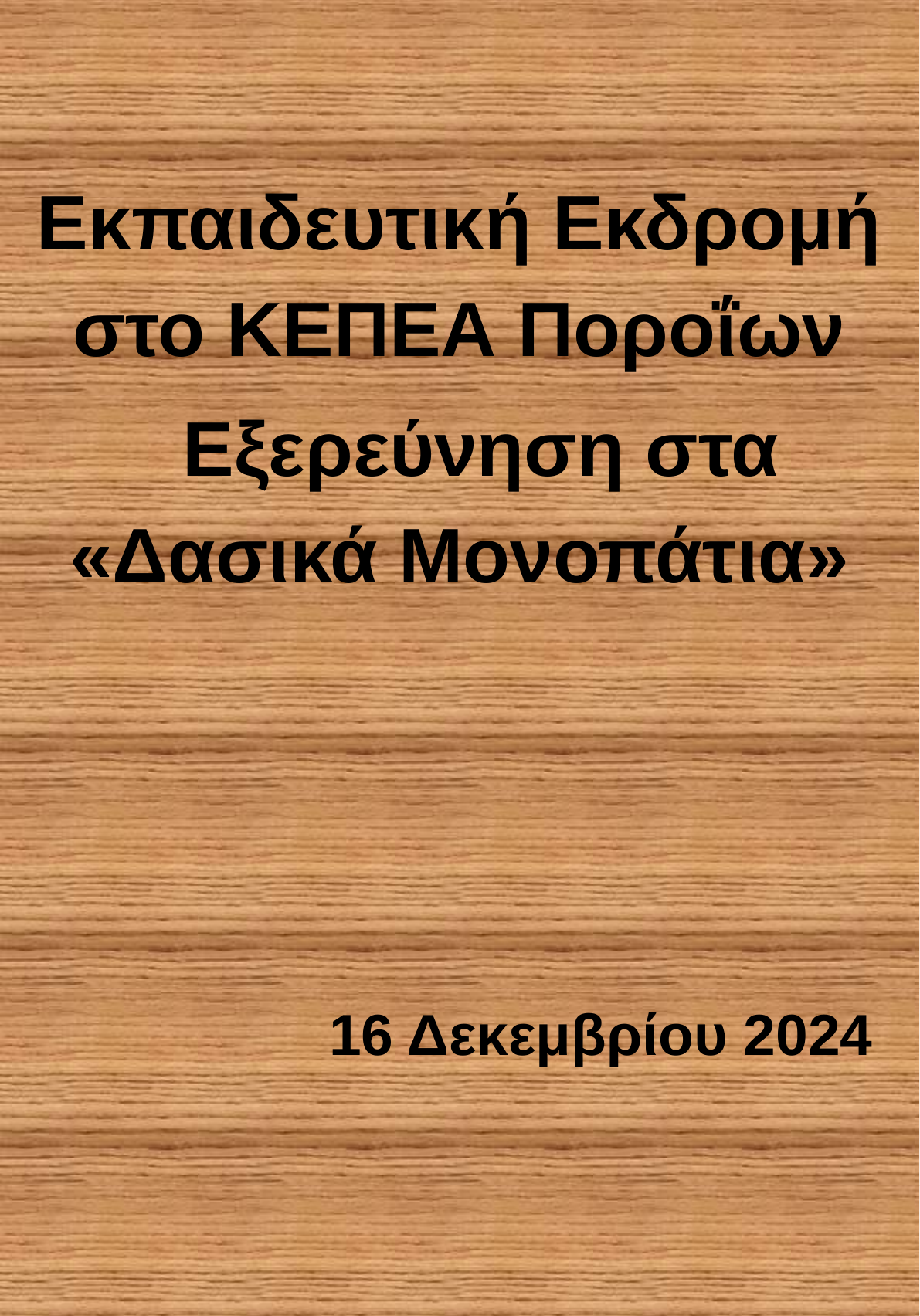

Εκπαιδευτική Εκδρομή στο ΚΕΠΕΑ Ποροΐων
  Εξερεύνηση στα «Δασικά Μονοπάτια»
16 Δεκεμβρίου 2024